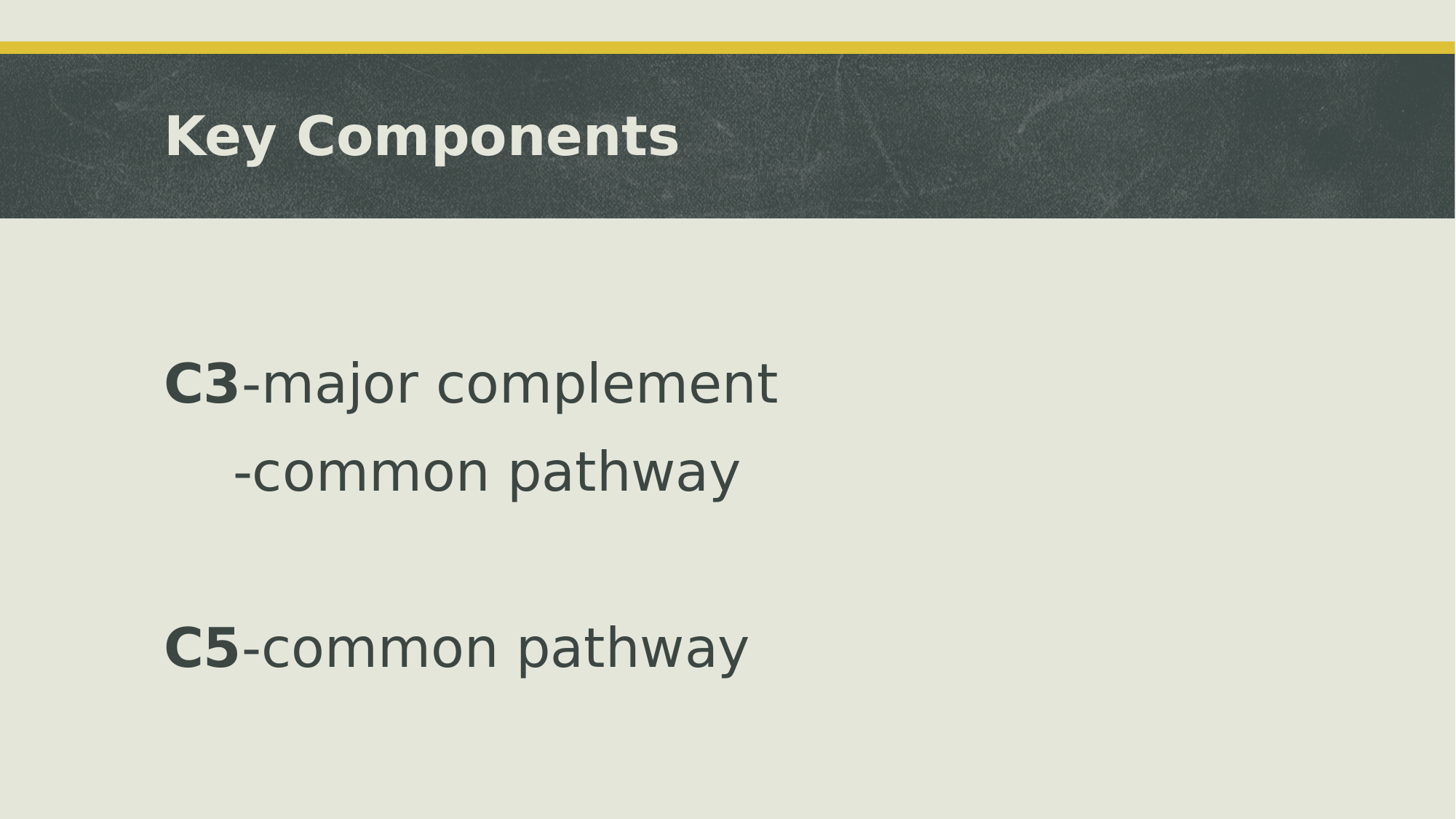

# Key Components

C3-major complement
    -common pathway

C5-common pathway